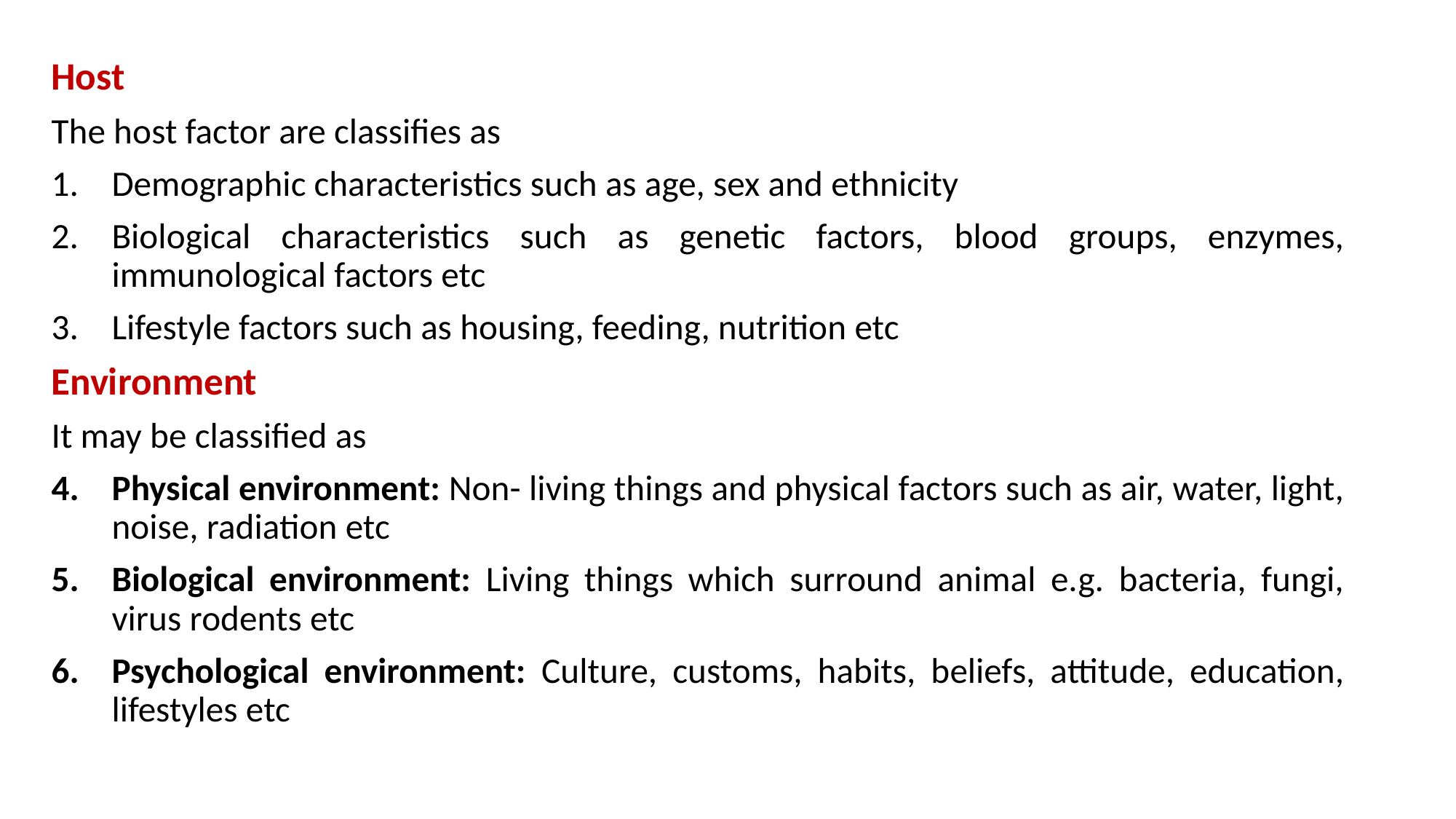

Host
The host factor are classifies as
Demographic characteristics such as age, sex and ethnicity
Biological characteristics such as genetic factors, blood groups, enzymes, immunological factors etc
Lifestyle factors such as housing, feeding, nutrition etc
Environment
It may be classified as
Physical environment: Non- living things and physical factors such as air, water, light, noise, radiation etc
Biological environment: Living things which surround animal e.g. bacteria, fungi, virus rodents etc
Psychological environment: Culture, customs, habits, beliefs, attitude, education, lifestyles etc